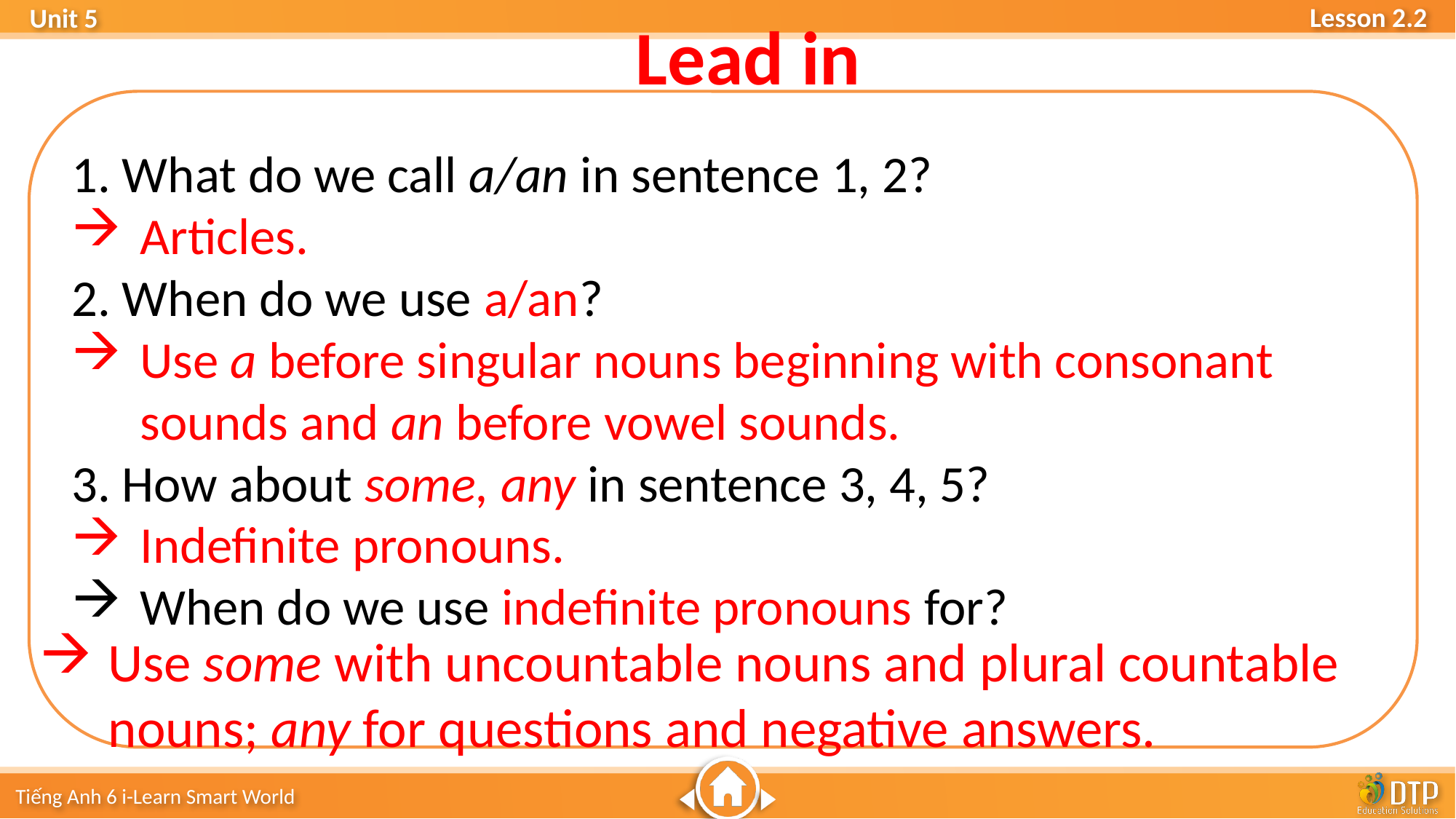

Lead in
1. What do we call a/an in sentence 1, 2?
Articles.
2. When do we use a/an?
Use a before singular nouns beginning with consonant sounds and an before vowel sounds.
3. How about some, any in sentence 3, 4, 5?
Indefinite pronouns.
When do we use indefinite pronouns for?

Use some with uncountable nouns and plural countable nouns; any for questions and negative answers.